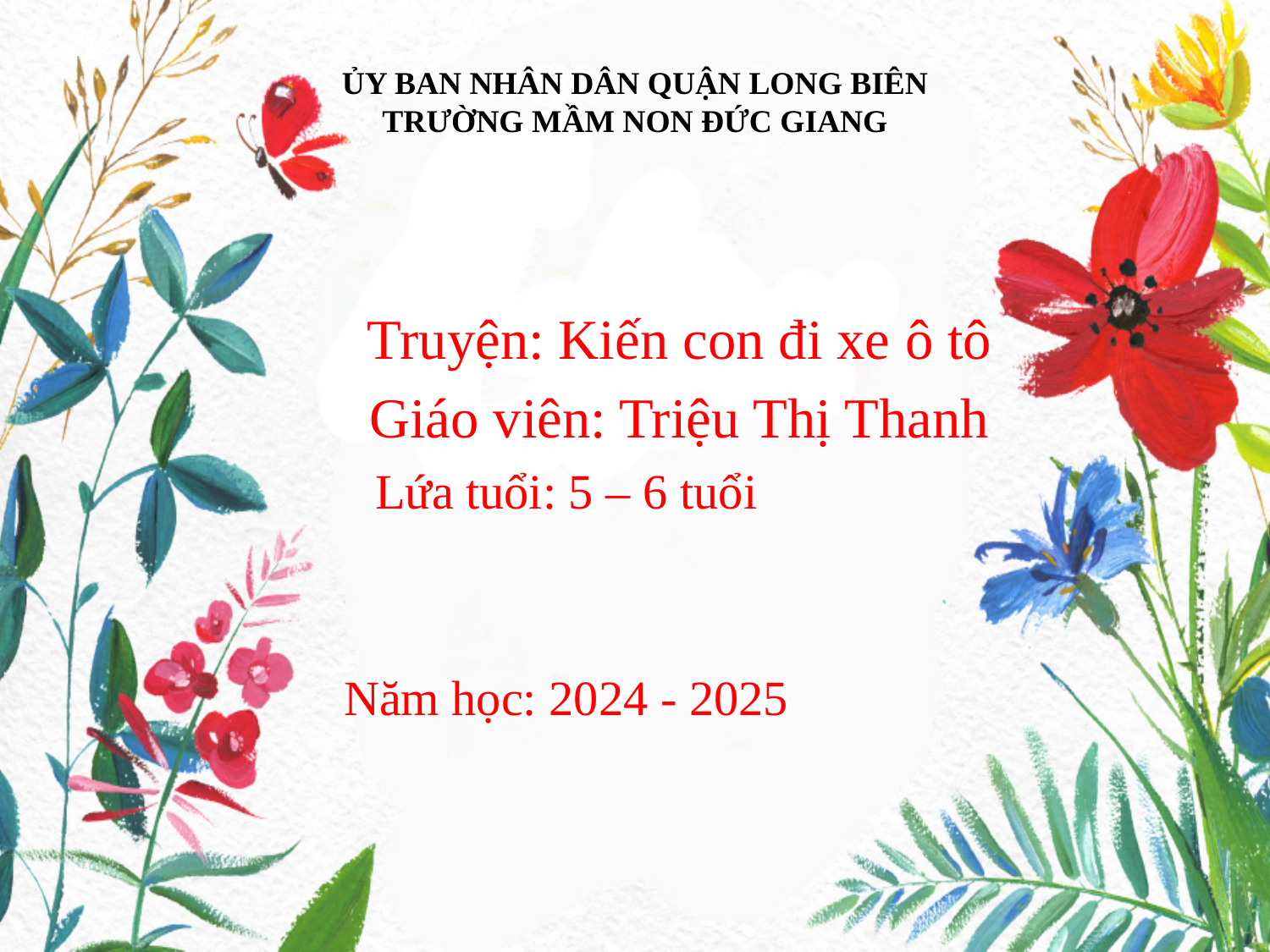

# ỦY BAN NHÂN DÂN QUẬN LONG BIÊN TRƯỜNG MẦM NON ĐỨC GIANG
                Truyện: Kiến con đi xe ô tô
                Giáo viên: Triệu Thị Thanh
Lứa tuổi: 5 – 6 tuổi

Năm học: 2024 - 2025